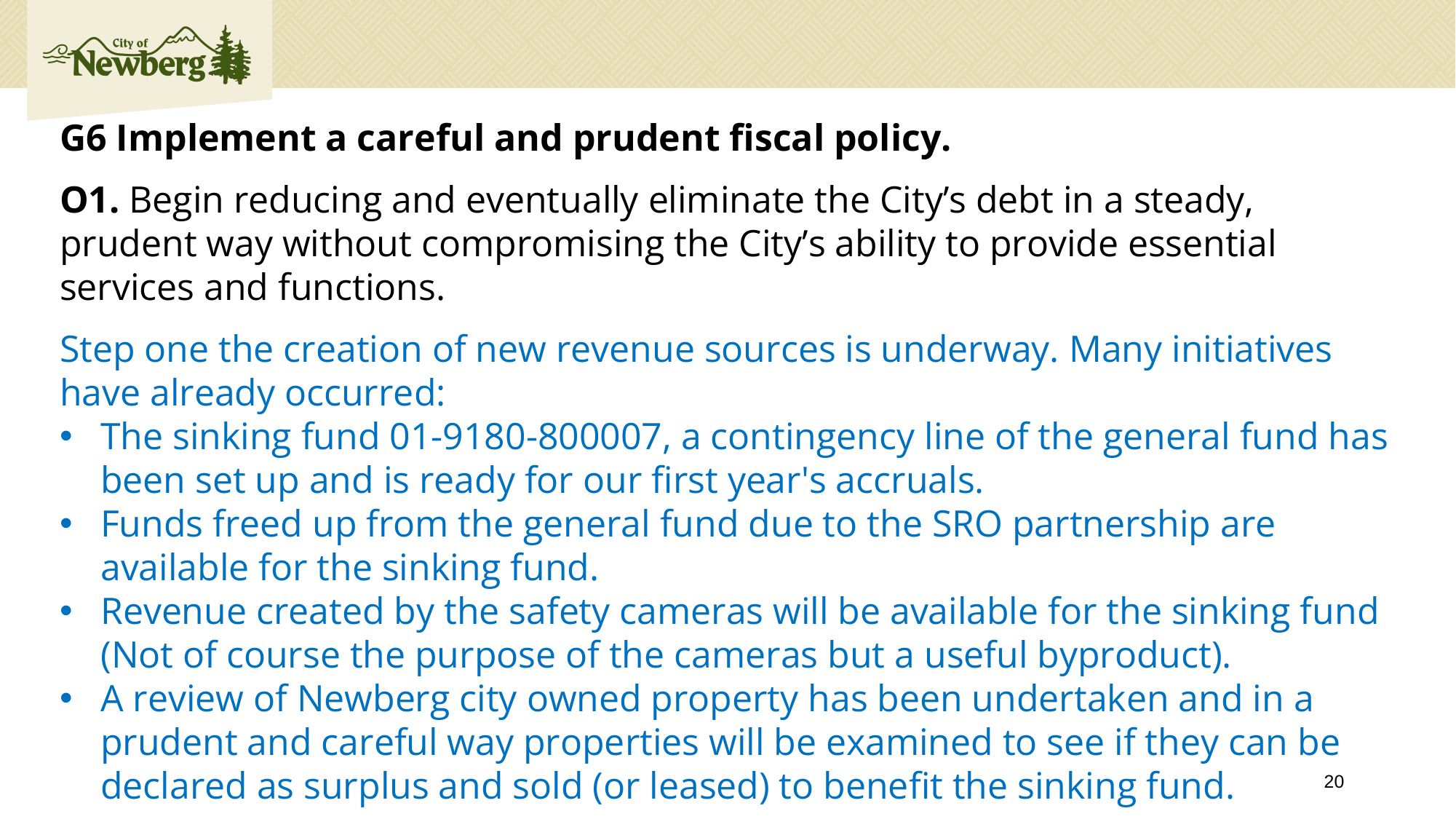

G6 Implement a careful and prudent fiscal policy.

O1. Begin reducing and eventually eliminate the City’s debt in a steady, prudent way without compromising the City’s ability to provide essential services and functions.

Step one the creation of new revenue sources is underway. Many initiatives have already occurred:
The sinking fund 01-9180-800007, a contingency line of the general fund has been set up and is ready for our first year's accruals.
Funds freed up from the general fund due to the SRO partnership are available for the sinking fund.
Revenue created by the safety cameras will be available for the sinking fund (Not of course the purpose of the cameras but a useful byproduct).
A review of Newberg city owned property has been undertaken and in a prudent and careful way properties will be examined to see if they can be declared as surplus and sold (or leased) to benefit the sinking fund.
20